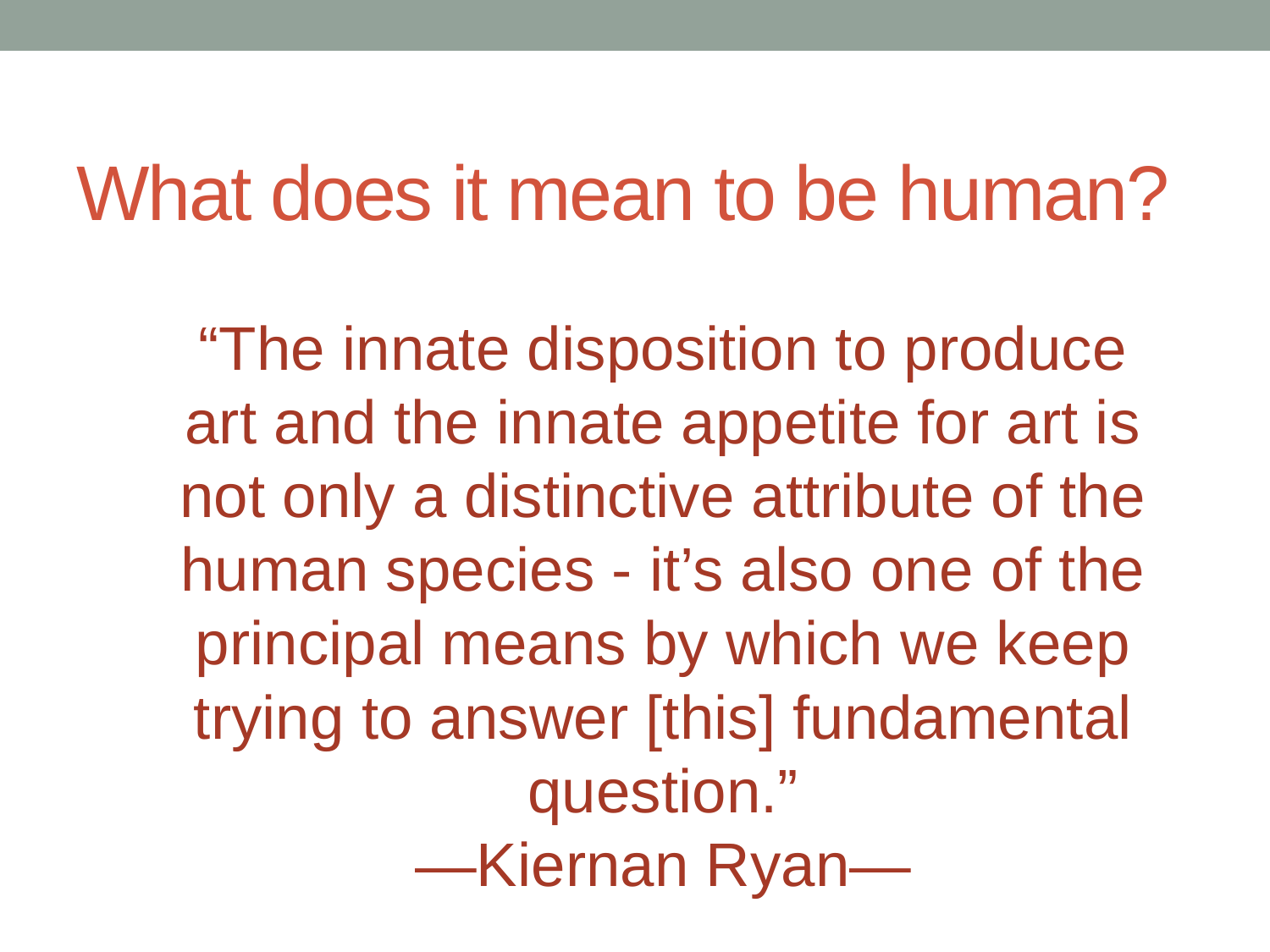

# What does it mean to be human?
“The innate disposition to produce art and the innate appetite for art is not only a distinctive attribute of the human species - it’s also one of the principal means by which we keep trying to answer [this] fundamental question.”
—Kiernan Ryan—